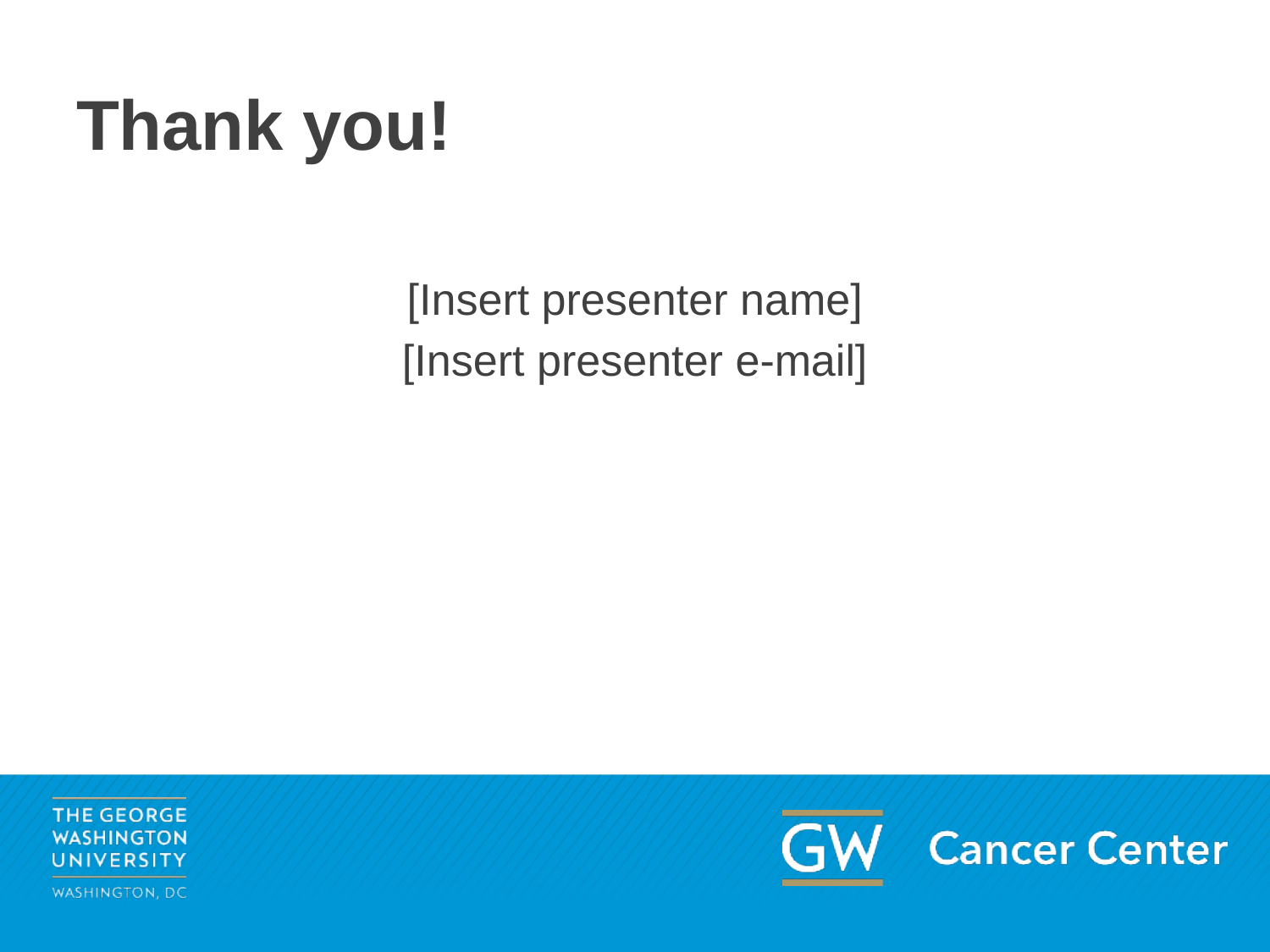

# Thank you!
[Insert presenter name]
[Insert presenter e-mail]